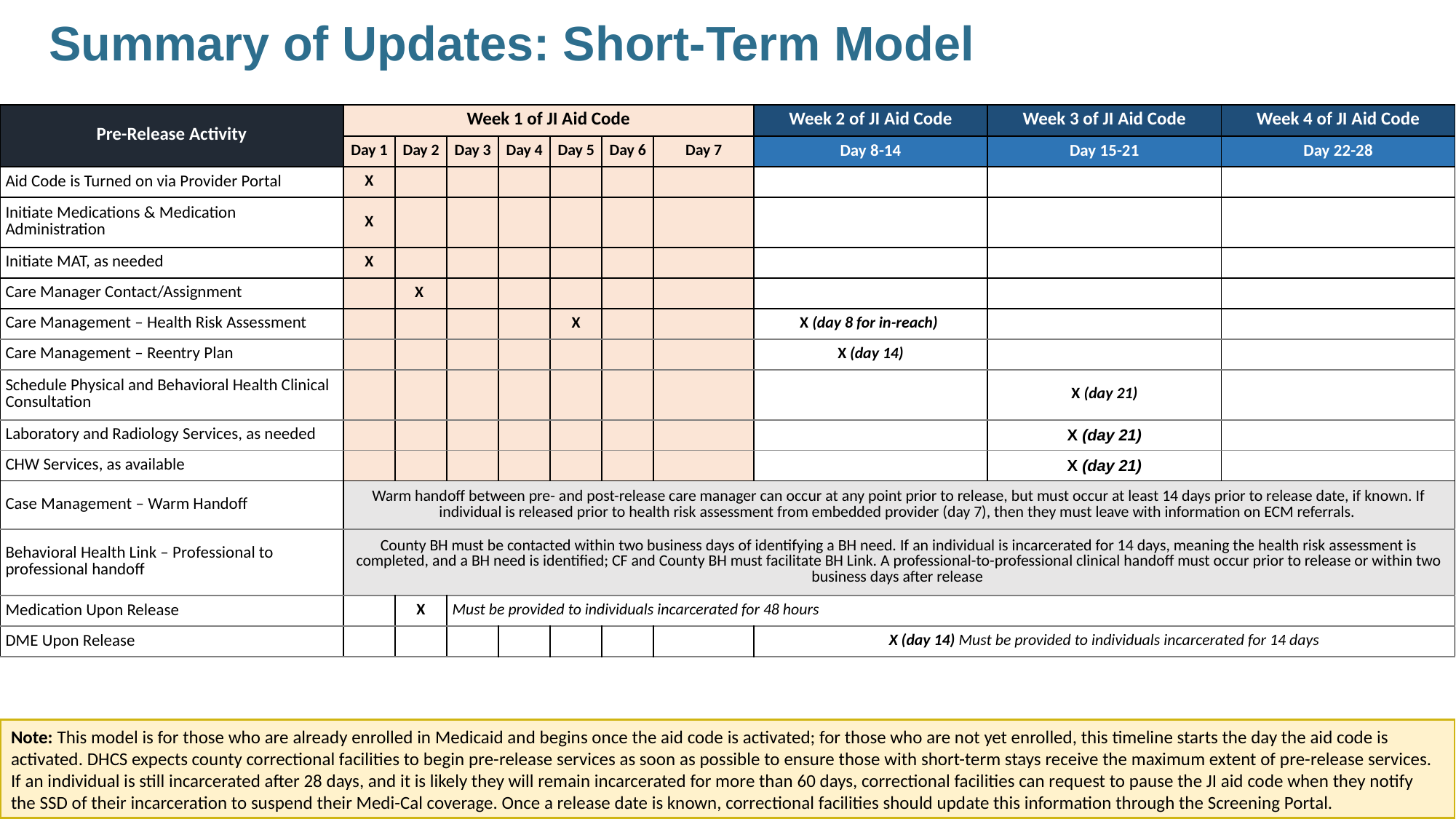

# Summary of Updates: Short-Term Model
| Pre-Release Activity | Week 1 of JI Aid Code |  |  |  |  |  |  | Week 2 of JI Aid Code | Week 3 of JI Aid Code | Week 4 of JI Aid Code |
| --- | --- | --- | --- | --- | --- | --- | --- | --- | --- | --- |
|  | Day 1 | Day 2 | Day 3 | Day 4 | Day 5 | Day 6 | Day 7 | Day 8-14 | Day 15-21 | Day 22-28 |
| Aid Code is Turned on via Provider Portal | X |  |  |  |  |  |  |  |  |  |
| Initiate Medications & Medication Administration | X |  |  |  |  |  |  |  |  |  |
| Initiate MAT, as needed | X |  |  |  |  |  |  |  |  |  |
| Care Manager Contact/Assignment |  | X |  |  |  |  |  |  |  |  |
| Care Management – Health Risk Assessment |  |  |  |  | X |  |  | X (day 8 for in-reach) |  |  |
| Care Management – Reentry Plan |  |  |  |  |  |  |  | X (day 14) |  |  |
| Schedule Physical and Behavioral Health Clinical Consultation |  |  |  |  |  |  |  |  | X (day 21) |  |
| Laboratory and Radiology Services, as needed |  |  |  |  |  |  |  |  | X (day 21) |  |
| CHW Services, as available |  |  |  |  |  |  |  |  | X (day 21) |  |
| Case Management – Warm Handoff | Warm handoff between pre- and post-release care manager can occur at any point prior to release, but must occur at least 14 days prior to release date, if known. If individual is released prior to health risk assessment from embedded provider (day 7), then they must leave with information on ECM referrals. |  |  |  |  |  |  |  |  |  |
| Behavioral Health Link – Professional to professional handoff | County BH must be contacted within two business days of identifying a BH need. If an individual is incarcerated for 14 days, meaning the health risk assessment is completed, and a BH need is identified; CF and County BH must facilitate BH Link. A professional-to-professional clinical handoff must occur prior to release or within two business days after release |  |  |  |  |  |  |  |  |  |
| Medication Upon Release |  | X | Must be provided to individuals incarcerated for 48 hours |  |  |  |  |  |  |  |
| DME Upon Release |  |  |  |  |  |  |  | X (day 14) Must be provided to individuals incarcerated for 14 days | X (day 14) Must be provided to individuals incarcerated for 14 days |  |
Note: This model is for those who are already enrolled in Medicaid and begins once the aid code is activated; for those who are not yet enrolled, this timeline starts the day the aid code is activated. DHCS expects county correctional facilities to begin pre-release services as soon as possible to ensure those with short-term stays receive the maximum extent of pre-release services. If an individual is still incarcerated after 28 days, and it is likely they will remain incarcerated for more than 60 days, correctional facilities can request to pause the JI aid code when they notify the SSD of their incarceration to suspend their Medi-Cal coverage. Once a release date is known, correctional facilities should update this information through the Screening Portal.